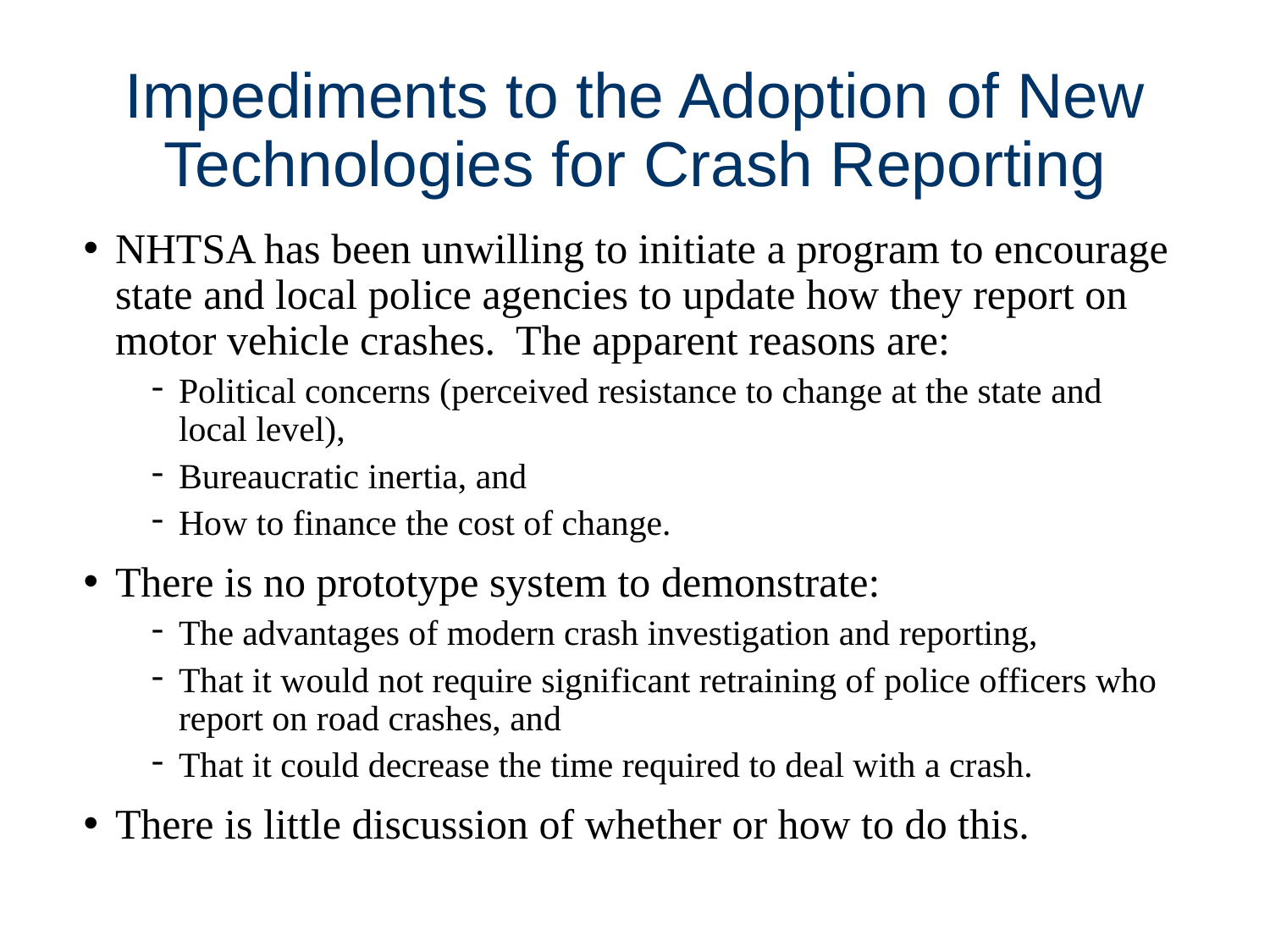

# Impediments to the Adoption of New Technologies for Crash Reporting
NHTSA has been unwilling to initiate a program to encourage state and local police agencies to update how they report on motor vehicle crashes.  The apparent reasons are:
Political concerns (perceived resistance to change at the state and local level),
Bureaucratic inertia, and
How to finance the cost of change.
There is no prototype system to demonstrate:
The advantages of modern crash investigation and reporting,
That it would not require significant retraining of police officers who report on road crashes, and
That it could decrease the time required to deal with a crash.
There is little discussion of whether or how to do this.